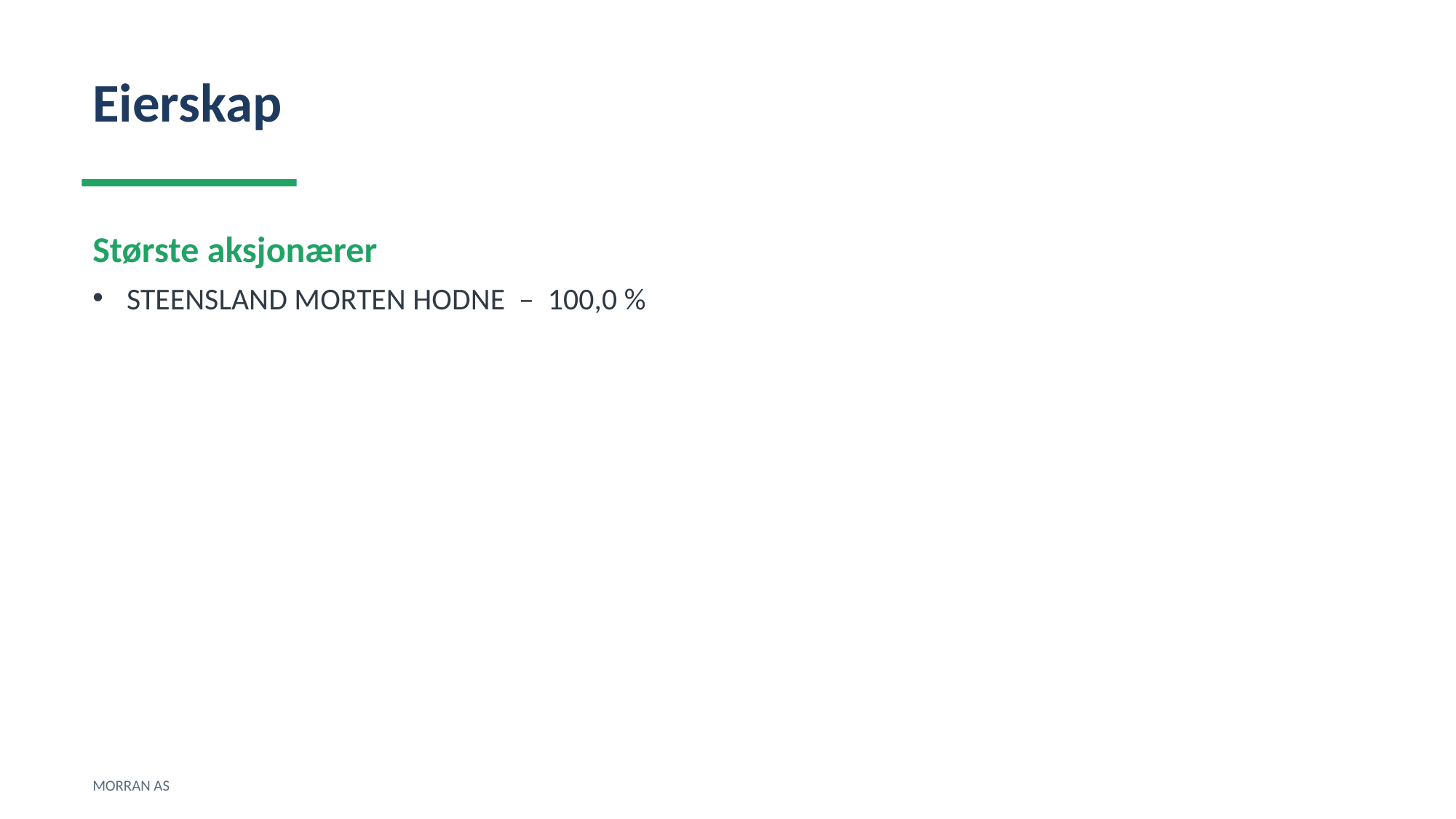

Eierskap

Største aksjonærer
STEENSLAND MORTEN HODNE  –  100,0 %
MORRAN AS